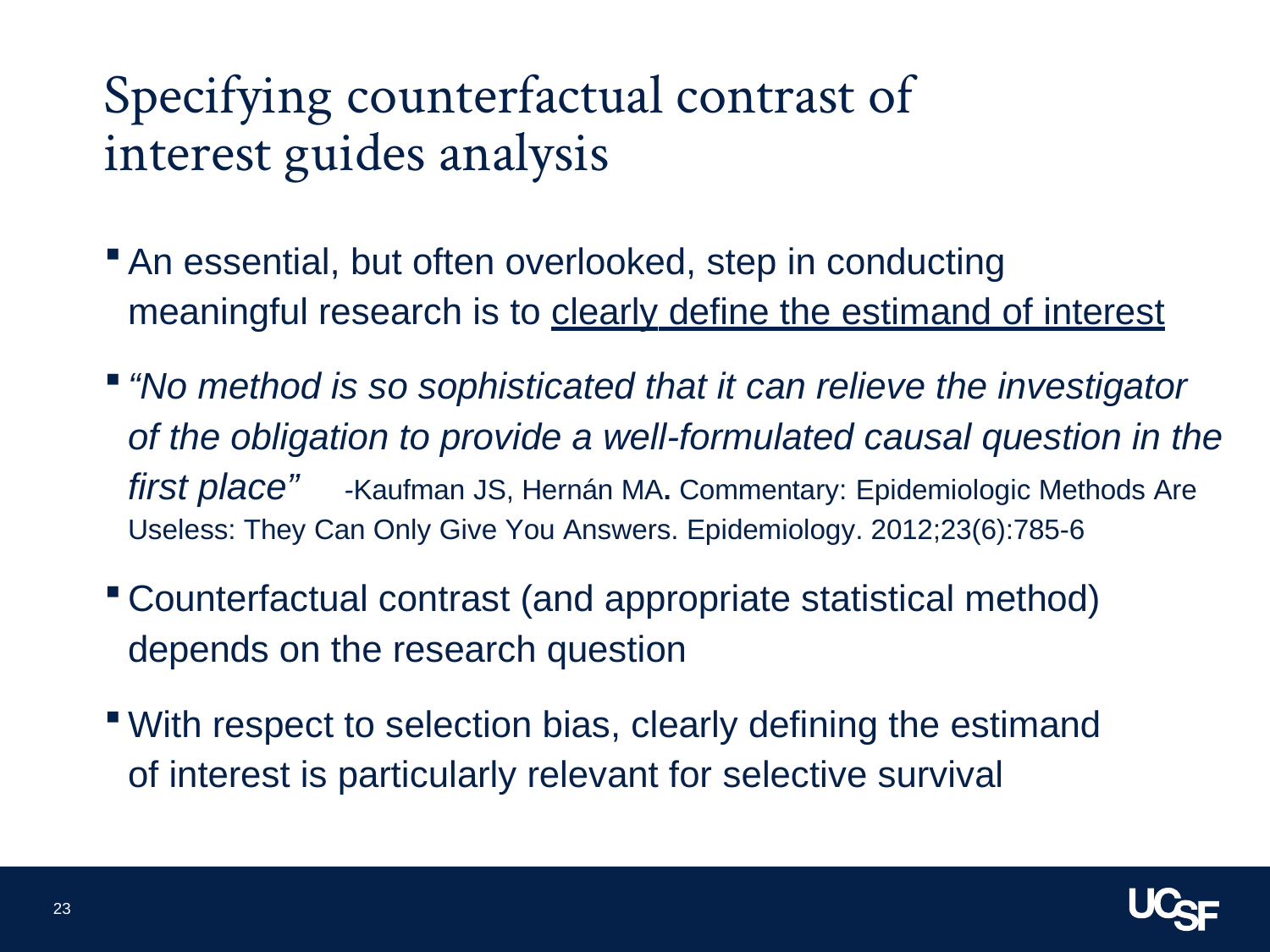

23
Specifying counterfactual contrast of	interest guides analysis
An essential, but often overlooked, step in conducting meaningful research is to clearly define the estimand of interest
“No method is so sophisticated that it can relieve the investigator of the obligation to provide a well-formulated causal question in the first place”	-Kaufman JS, Hernán MA. Commentary: Epidemiologic Methods Are Useless: They Can Only Give You Answers. Epidemiology. 2012;23(6):785-6
Counterfactual contrast (and appropriate statistical method) depends on the research question
With respect to selection bias, clearly defining the estimand of interest is particularly relevant for selective survival